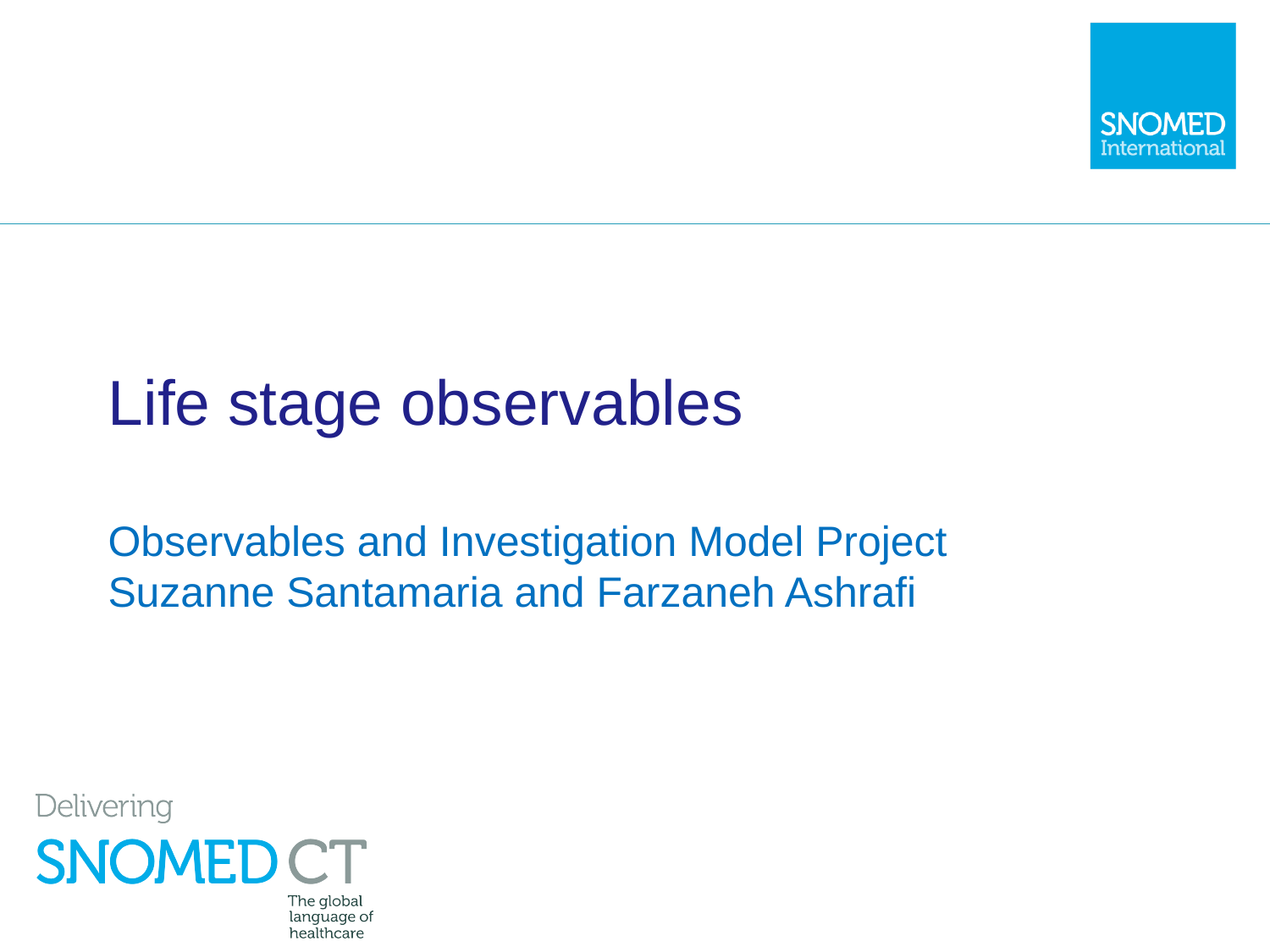

# Life stage observables
Observables and Investigation Model Project Suzanne Santamaria and Farzaneh Ashrafi